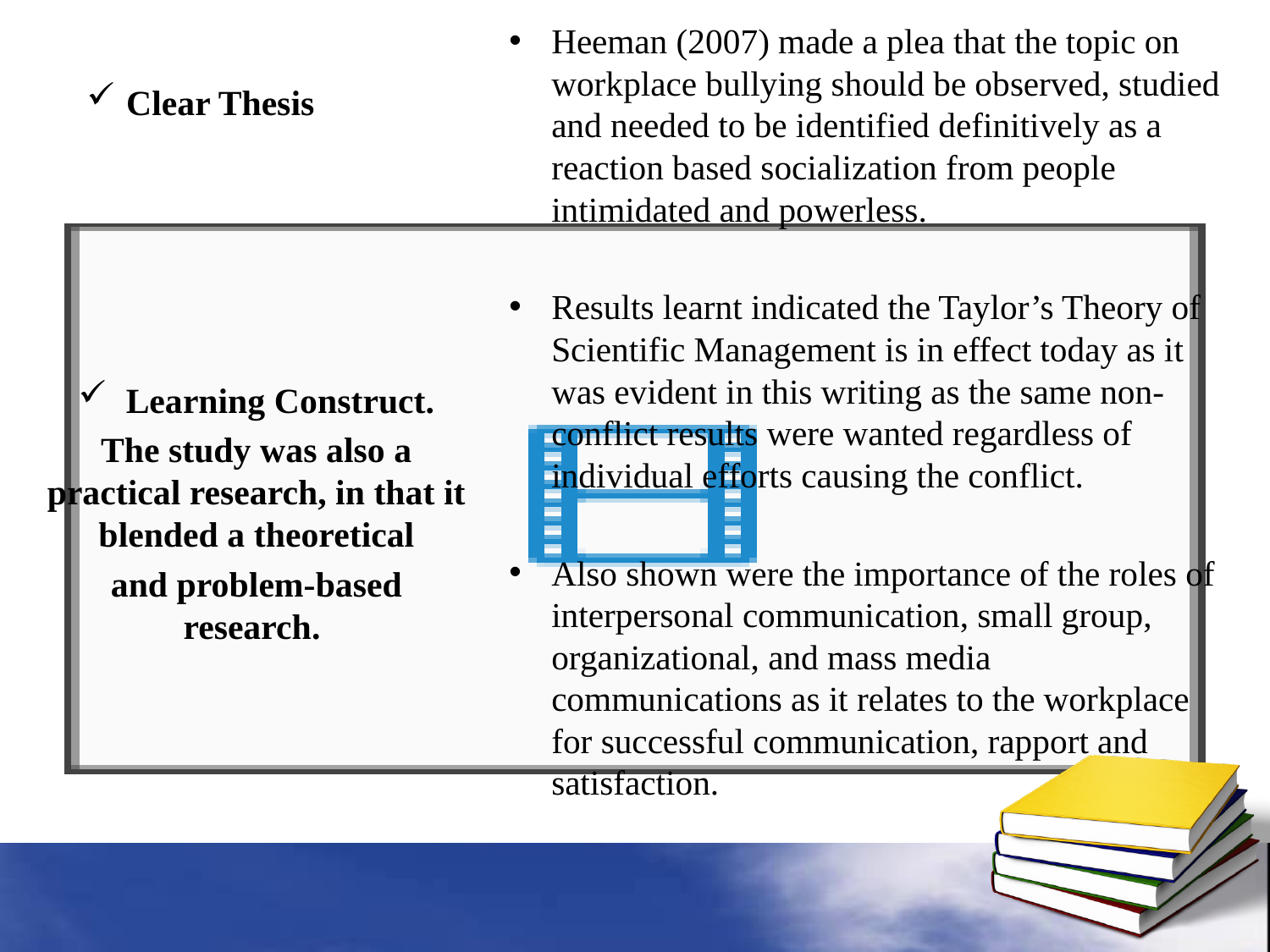

Heeman (2007) made a plea that the topic on workplace bullying should be observed, studied and needed to be identified definitively as a reaction based socialization from people intimidated and powerless.

Results learnt indicated the Taylor’s Theory of Scientific Management is in effect today as it was evident in this writing as the same non-conflict results were wanted regardless of individual efforts causing the conflict.

Also shown were the importance of the roles of interpersonal communication, small group, organizational, and mass media communications as it relates to the workplace for successful communication, rapport and satisfaction.

Clear Thesis

Learning Construct.
The study was also a practical research, in that it  blended a theoretical
and problem-based research.